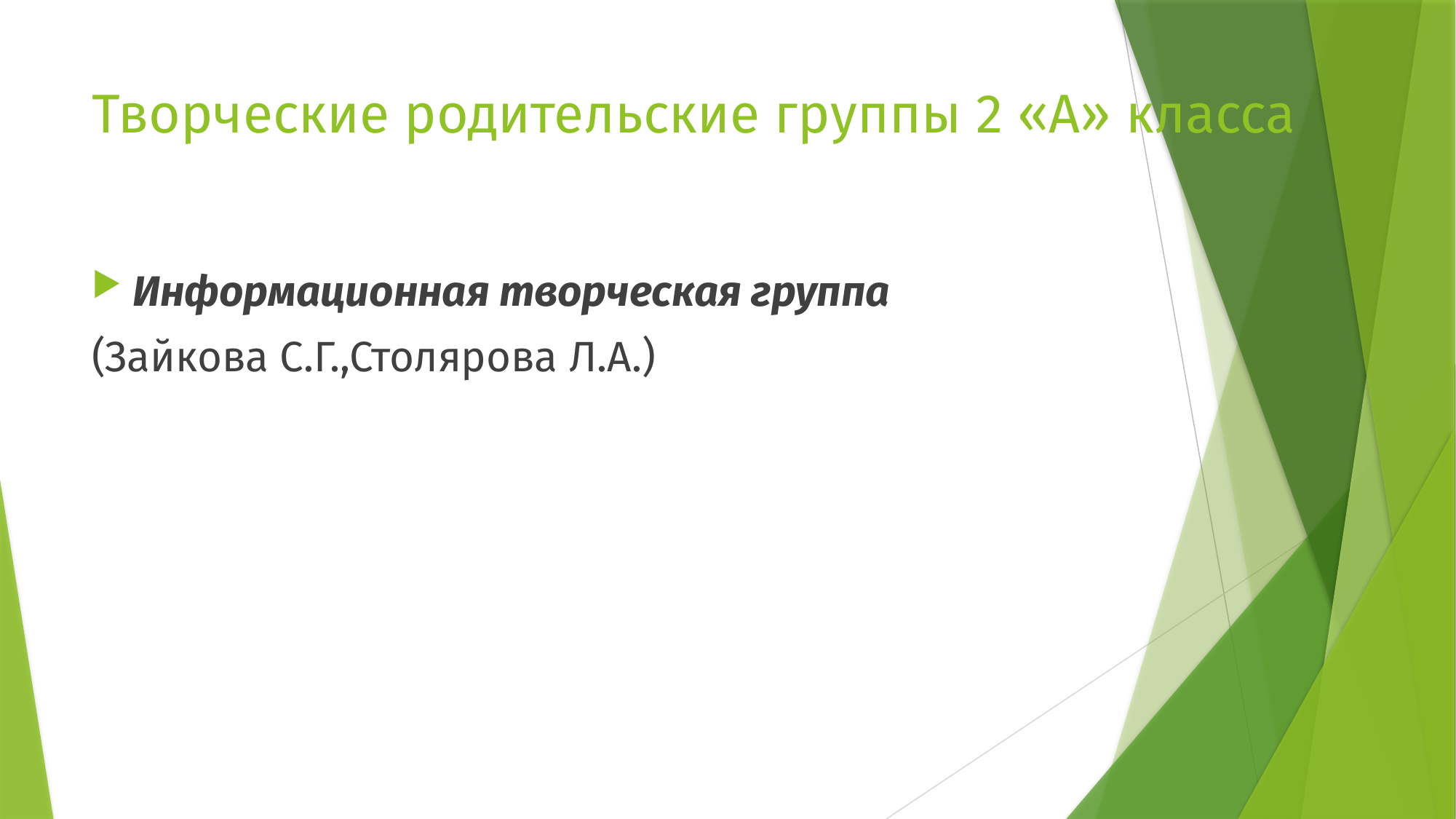

# Творческие родительские группы 2 «А» класса
Информационная творческая группа
(Зайкова С.Г.,Столярова Л.А.)